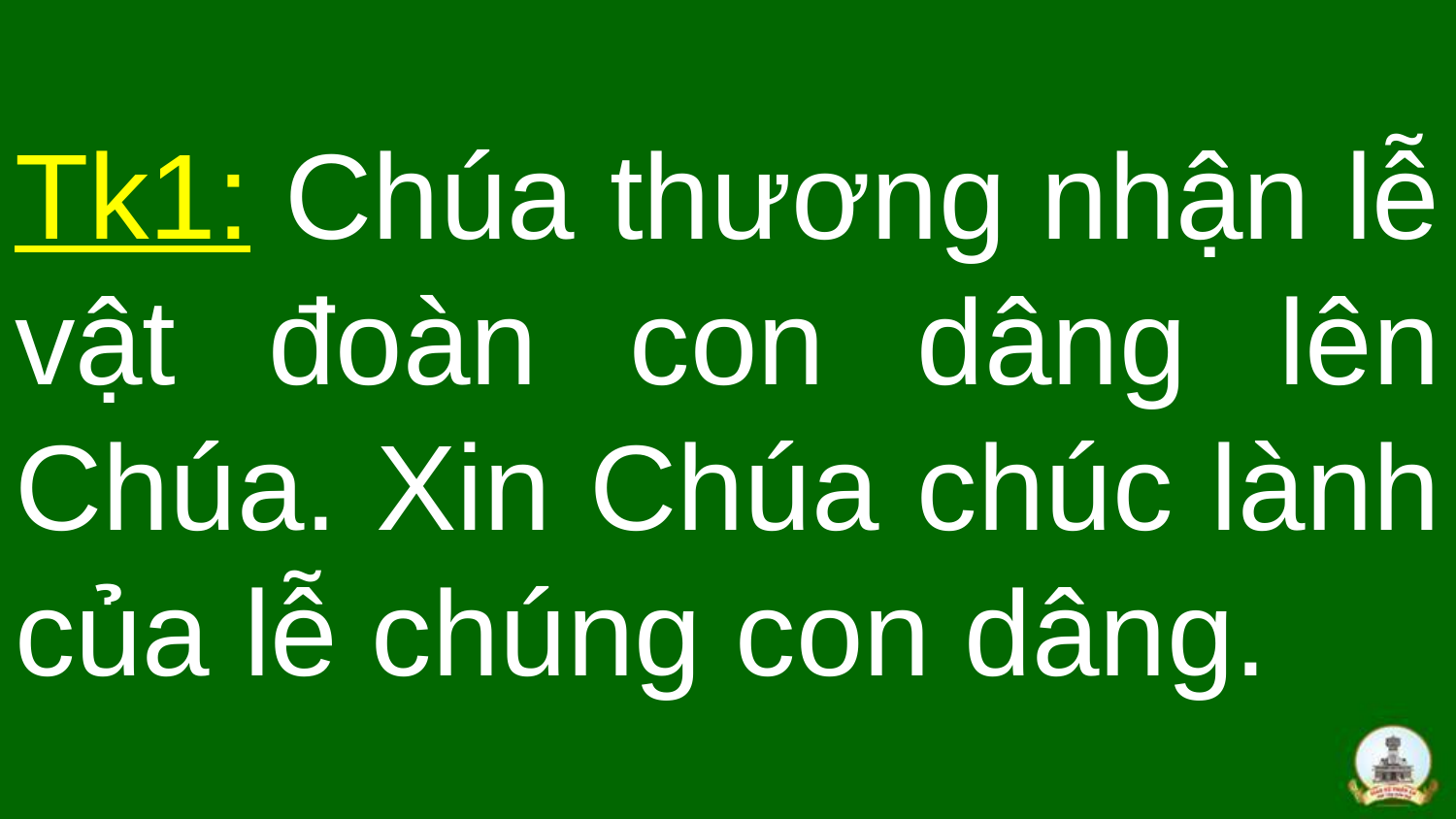

# Tk1: Chúa thương nhận lễ vật đoàn con dâng lên Chúa. Xin Chúa chúc lành của lễ chúng con dâng.